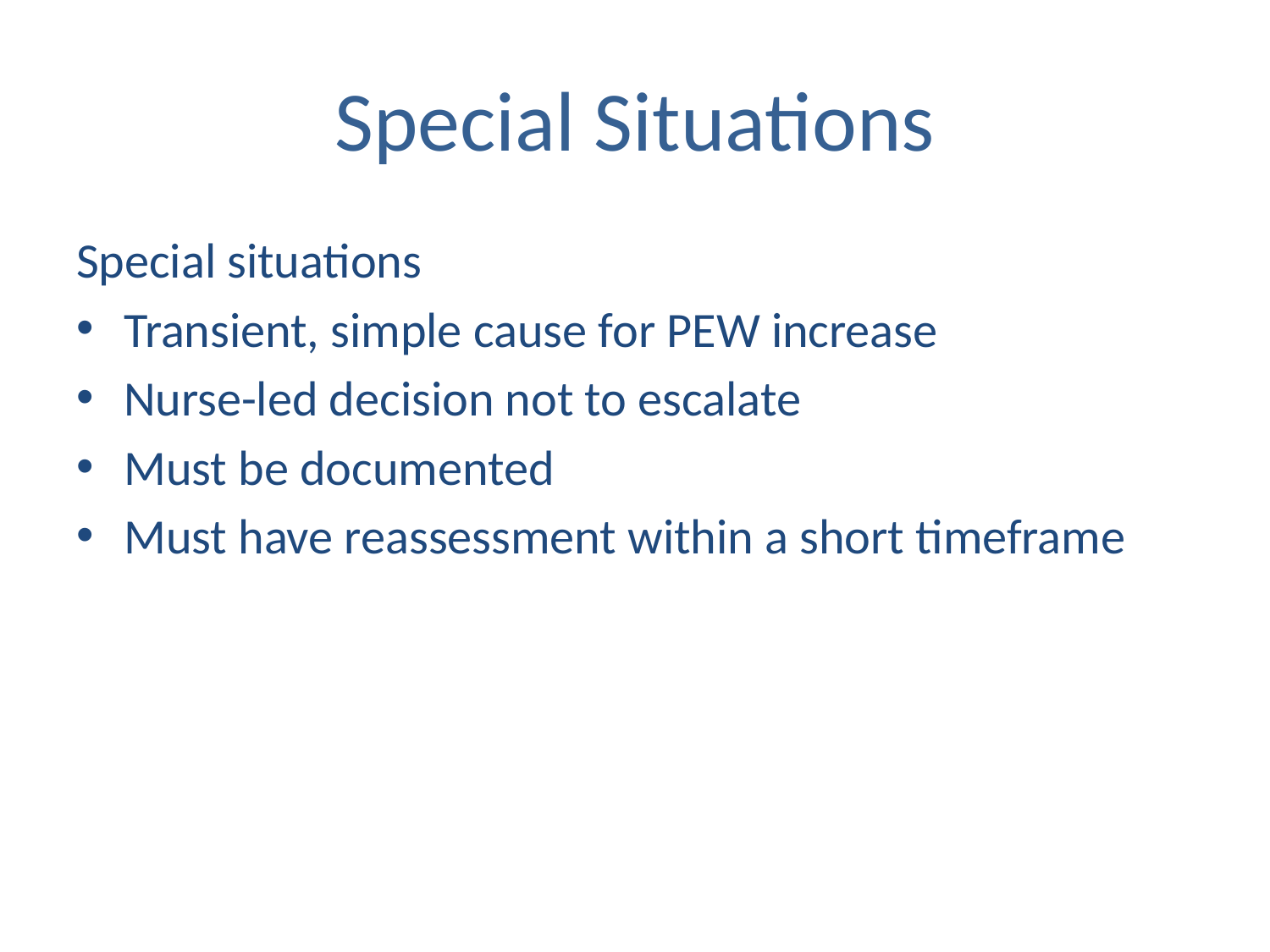

# Special Situations
Special situations
Transient, simple cause for PEW increase
Nurse-led decision not to escalate
Must be documented
Must have reassessment within a short timeframe